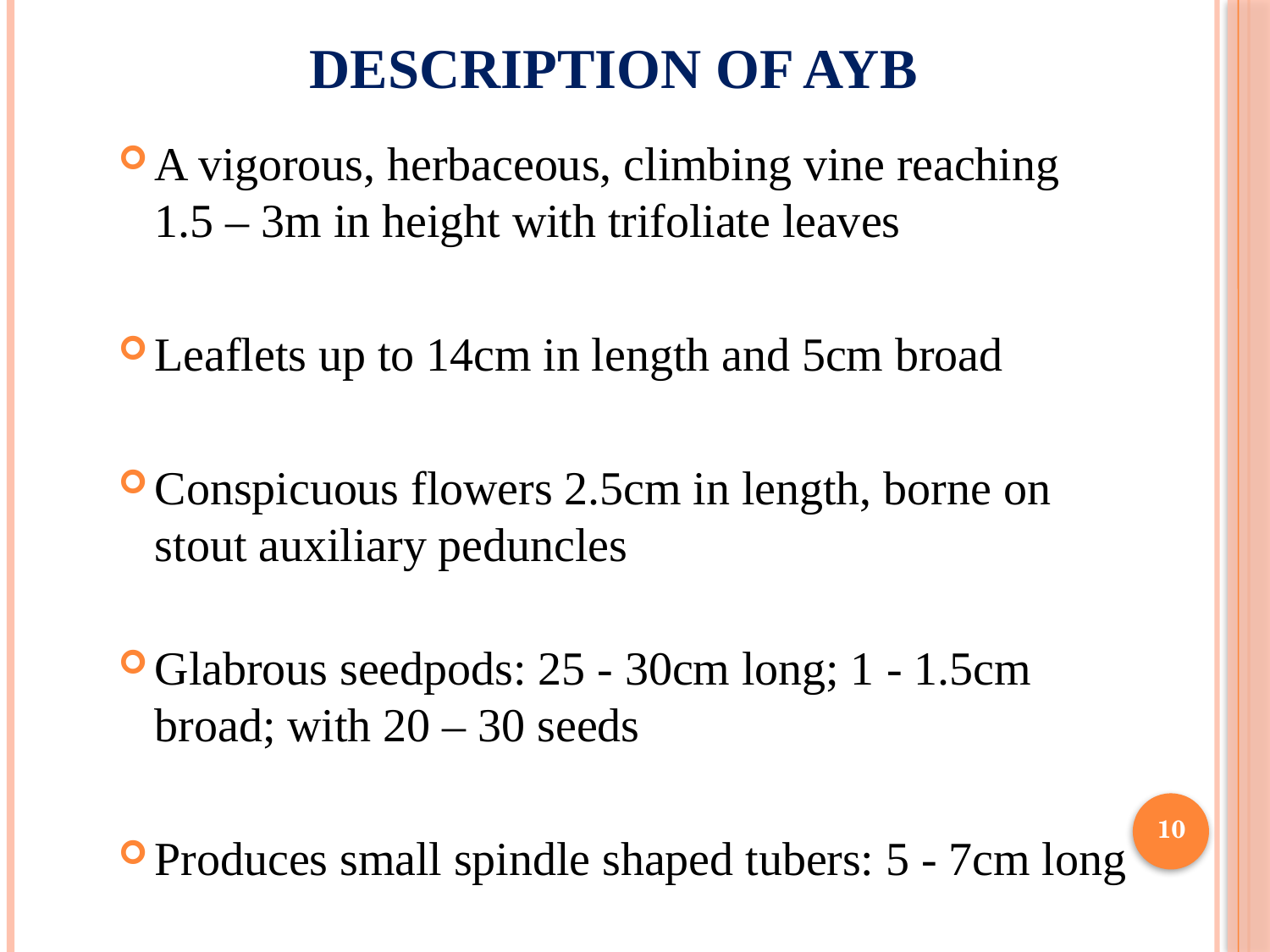

# DESCRIPTION OF AYB
A vigorous, herbaceous, climbing vine reaching 1.5 – 3m in height with trifoliate leaves

Leaflets up to 14cm in length and 5cm broad

Conspicuous flowers 2.5cm in length, borne on stout auxiliary peduncles

Glabrous seedpods: 25 - 30cm long; 1 - 1.5cm broad; with 20 – 30 seeds

Produces small spindle shaped tubers: 5 - 7cm long
10